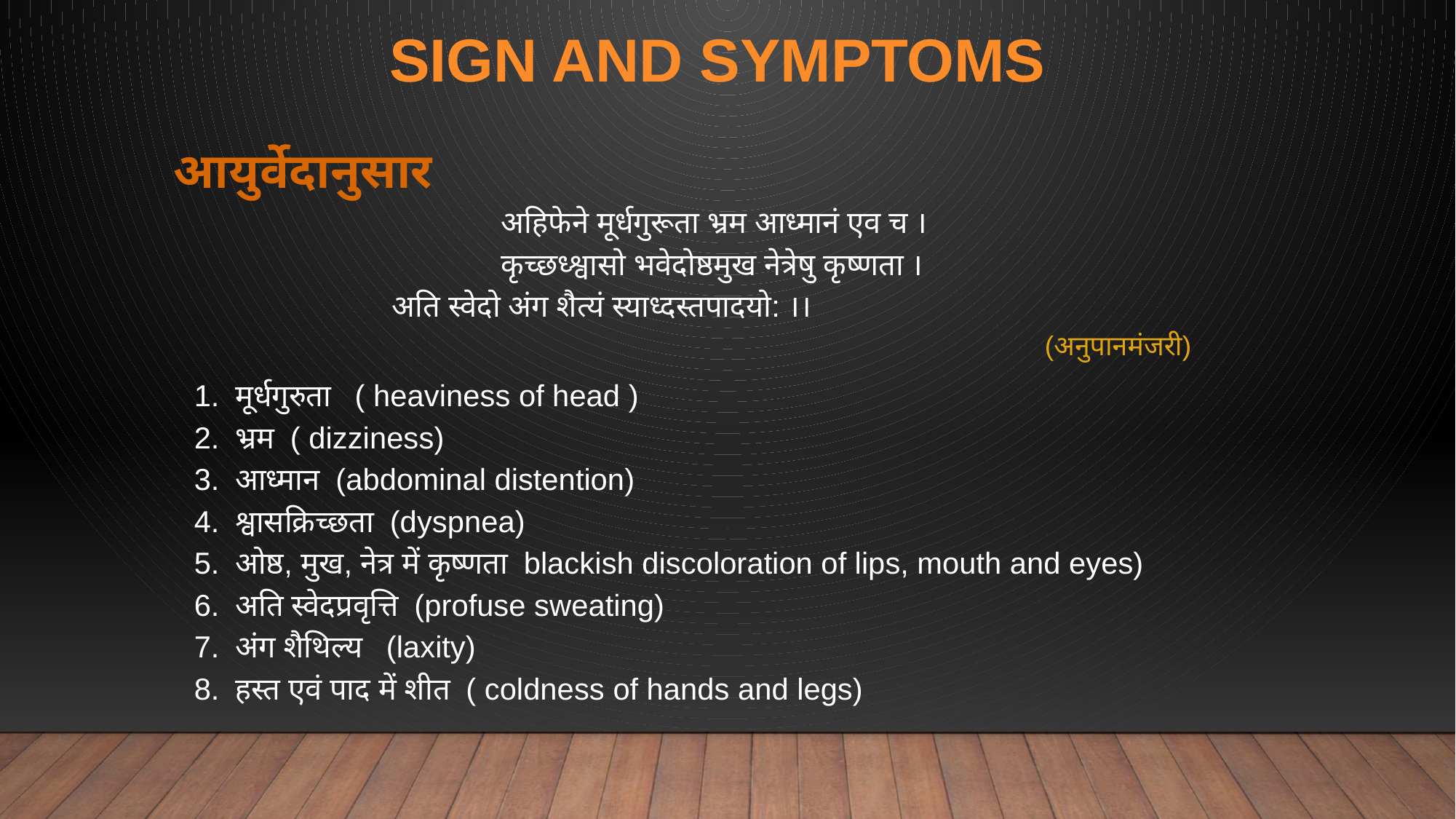

# Sign and symptomS
आयुर्वेदानुसार
 			अहिफेने मूर्धगुरूता भ्रम आध्मानं एव च ।
			कृच्छध्श्वासो भवेदोष्ठमुख नेत्रेषु कृष्णता ।					अति स्वेदो अंग शैत्यं स्याध्दस्तपादयो: ।।
                                                   				              (अनुपानमंजरी)

मूर्धगुरुता   ( heaviness of head )
भ्रम  ( dizziness)
आध्मान  (abdominal distention)
श्वासक्रिच्छता  (dyspnea)
ओष्ठ, मुख, नेत्र में कृष्णता  blackish discoloration of lips, mouth and eyes)
अति स्वेदप्रवृत्ति  (profuse sweating)
अंग शैथिल्य   (laxity)
हस्त एवं पाद में शीत  ( coldness of hands and legs)